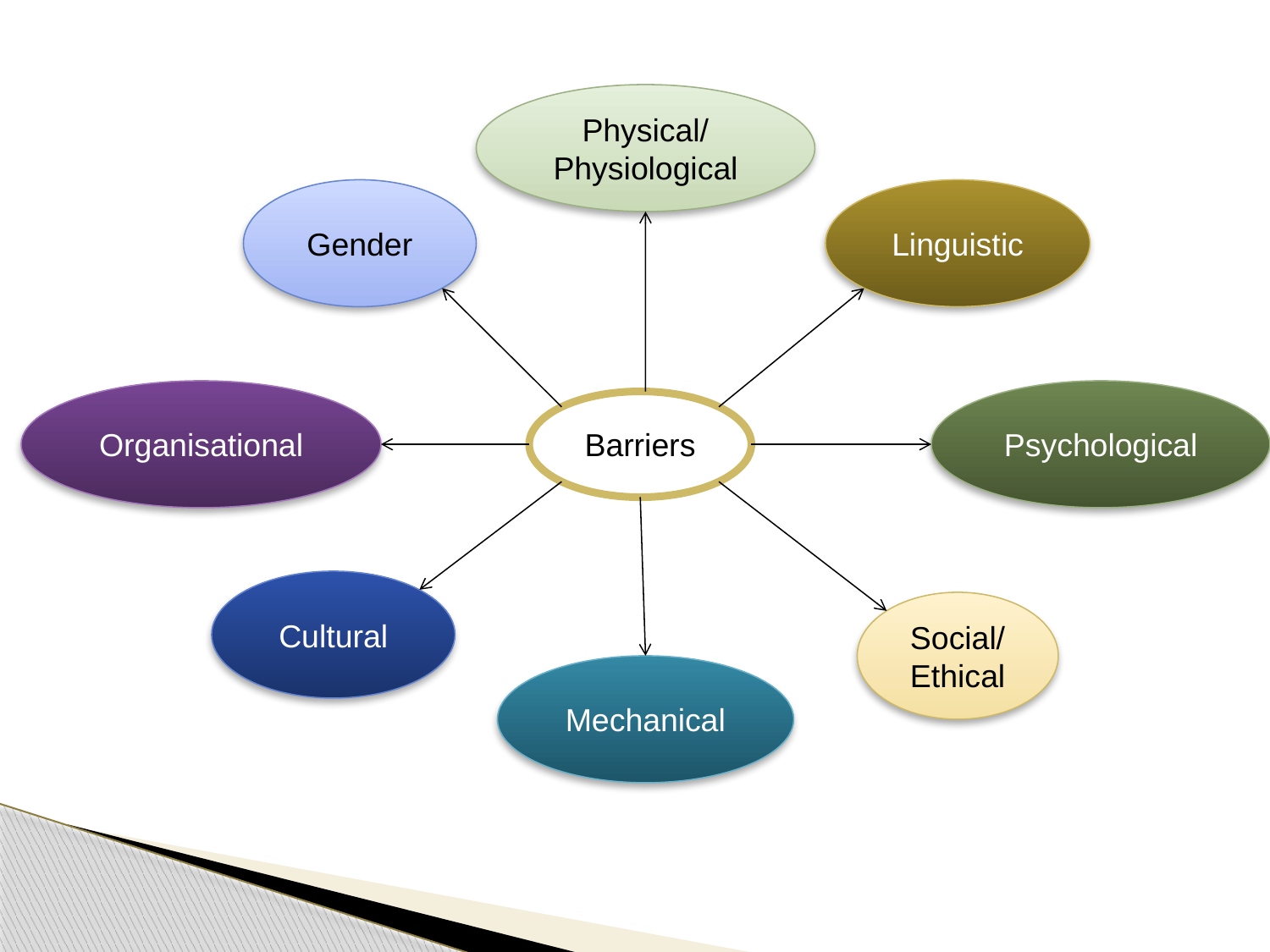

Physical/
Physiological
Gender
Linguistic
Organisational
Psychological
Barriers
Cultural
Social/ Ethical
Mechanical